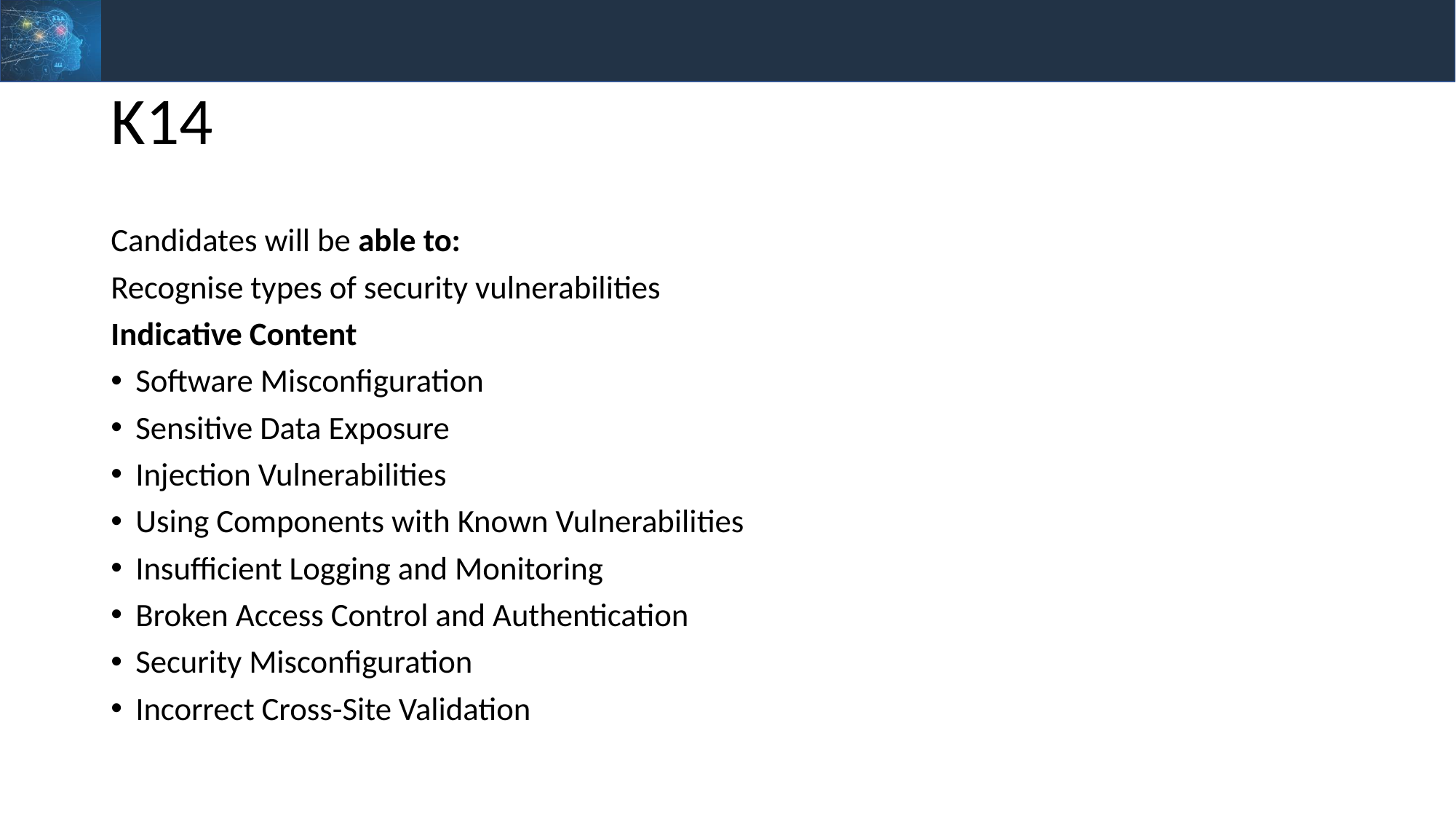

# K14
Candidates will be able to:
Recognise types of security vulnerabilities
Indicative Content
Software Misconfiguration
Sensitive Data Exposure
Injection Vulnerabilities
Using Components with Known Vulnerabilities
Insufficient Logging and Monitoring
Broken Access Control and Authentication
Security Misconfiguration
Incorrect Cross-Site Validation